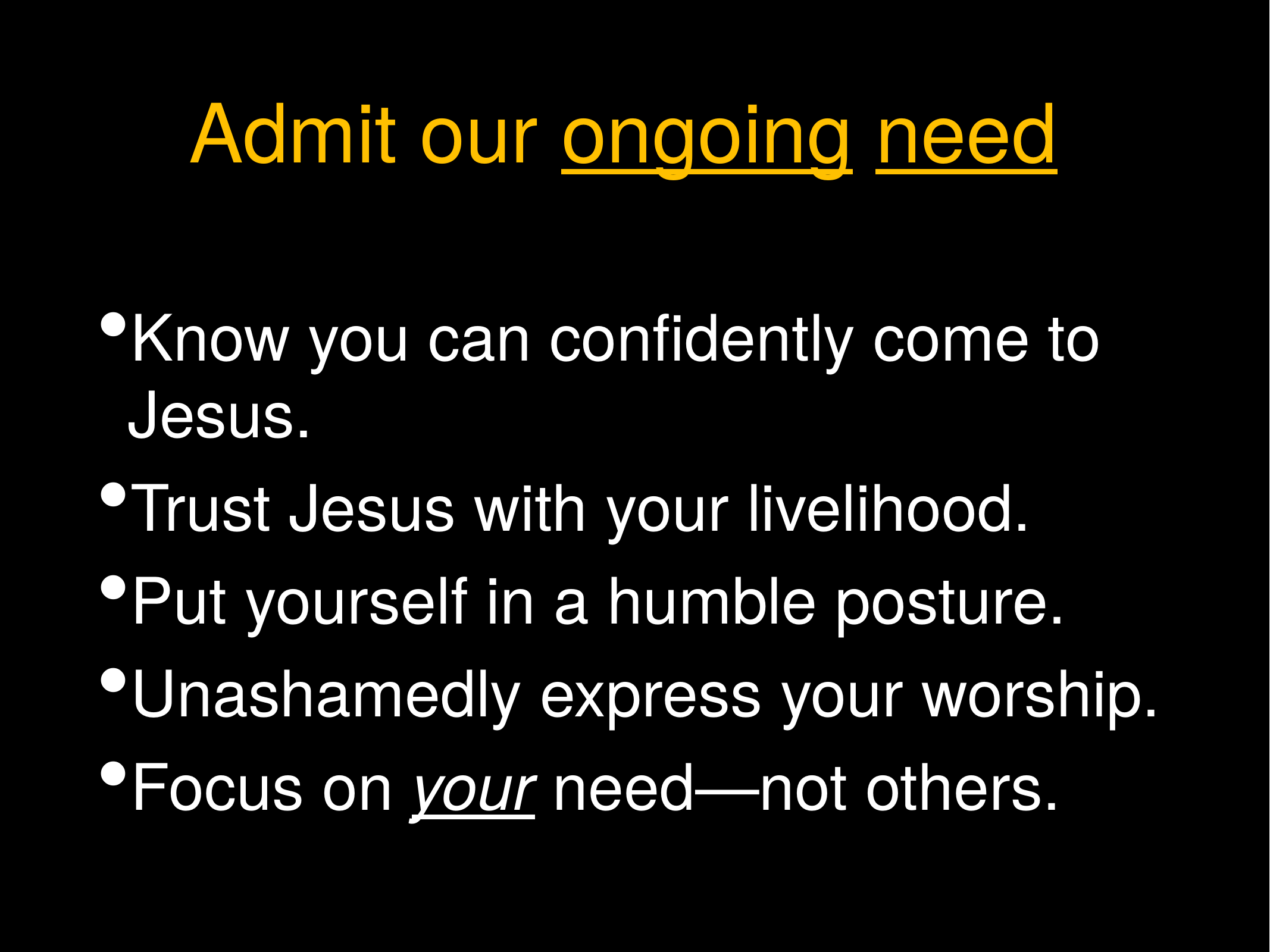

# Admit our ongoing need
Know you can confidently come to Jesus.
Trust Jesus with your livelihood.
Put yourself in a humble posture.
Unashamedly express your worship.
Focus on your need—not others.